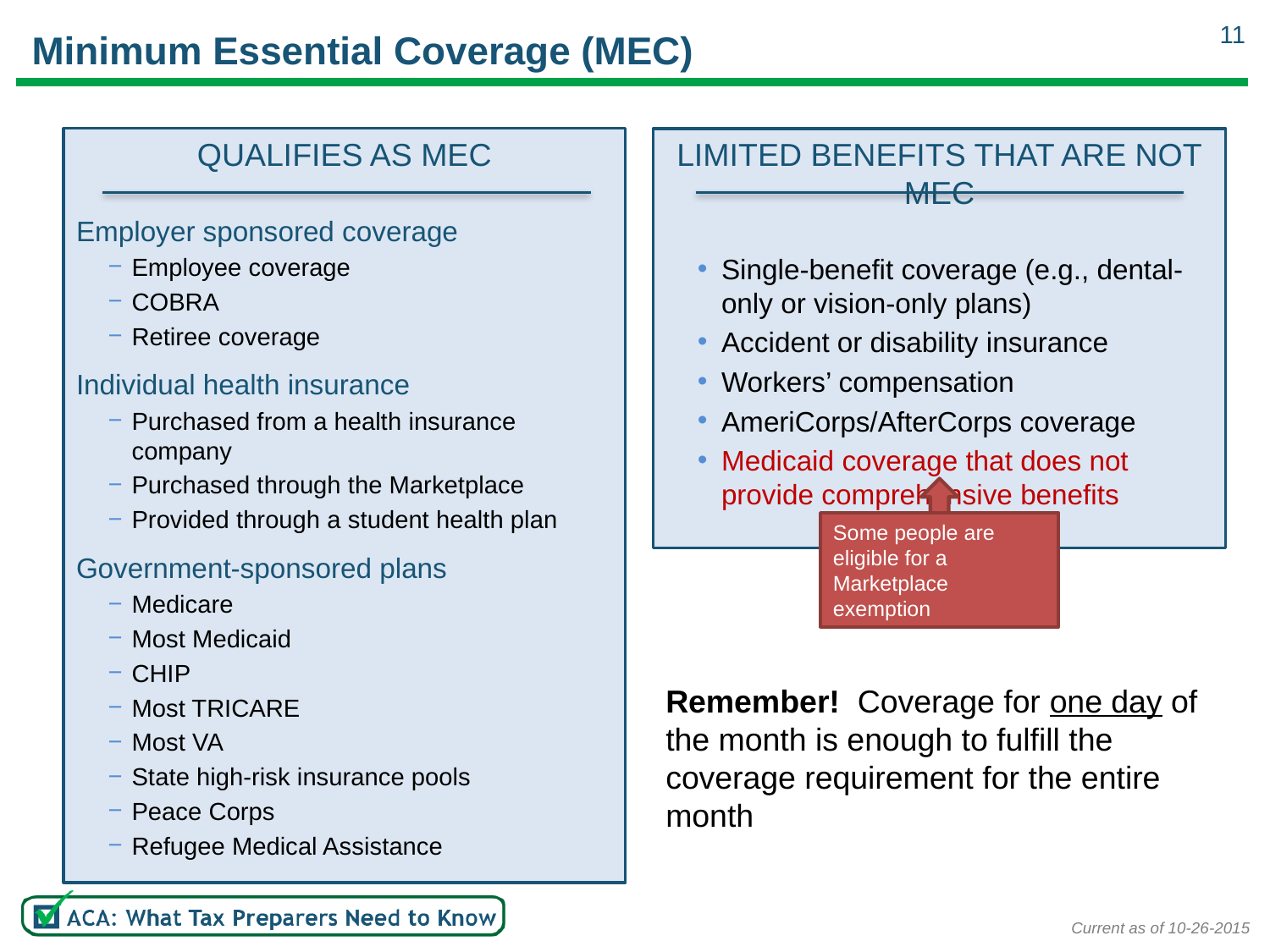

11
# Minimum Essential Coverage (MEC)
QUALIFIES AS MEC

Employer sponsored coverage
Employee coverage
COBRA
Retiree coverage
Individual health insurance
Purchased from a health insurance company
Purchased through the Marketplace
Provided through a student health plan
Government-sponsored plans
Medicare
Most Medicaid
CHIP
Most TRICARE
Most VA
State high-risk insurance pools
Peace Corps
Refugee Medical Assistance

LIMITED BENEFITS THAT ARE NOT MEC

Single-benefit coverage (e.g., dental-only or vision-only plans)
Accident or disability insurance
Workers’ compensation
AmeriCorps/AfterCorps coverage
Medicaid coverage that does not provide comprehensive benefits

Some people are eligible for a Marketplace exemption
Remember!  Coverage for one day of the month is enough to fulfill the coverage requirement for the entire month